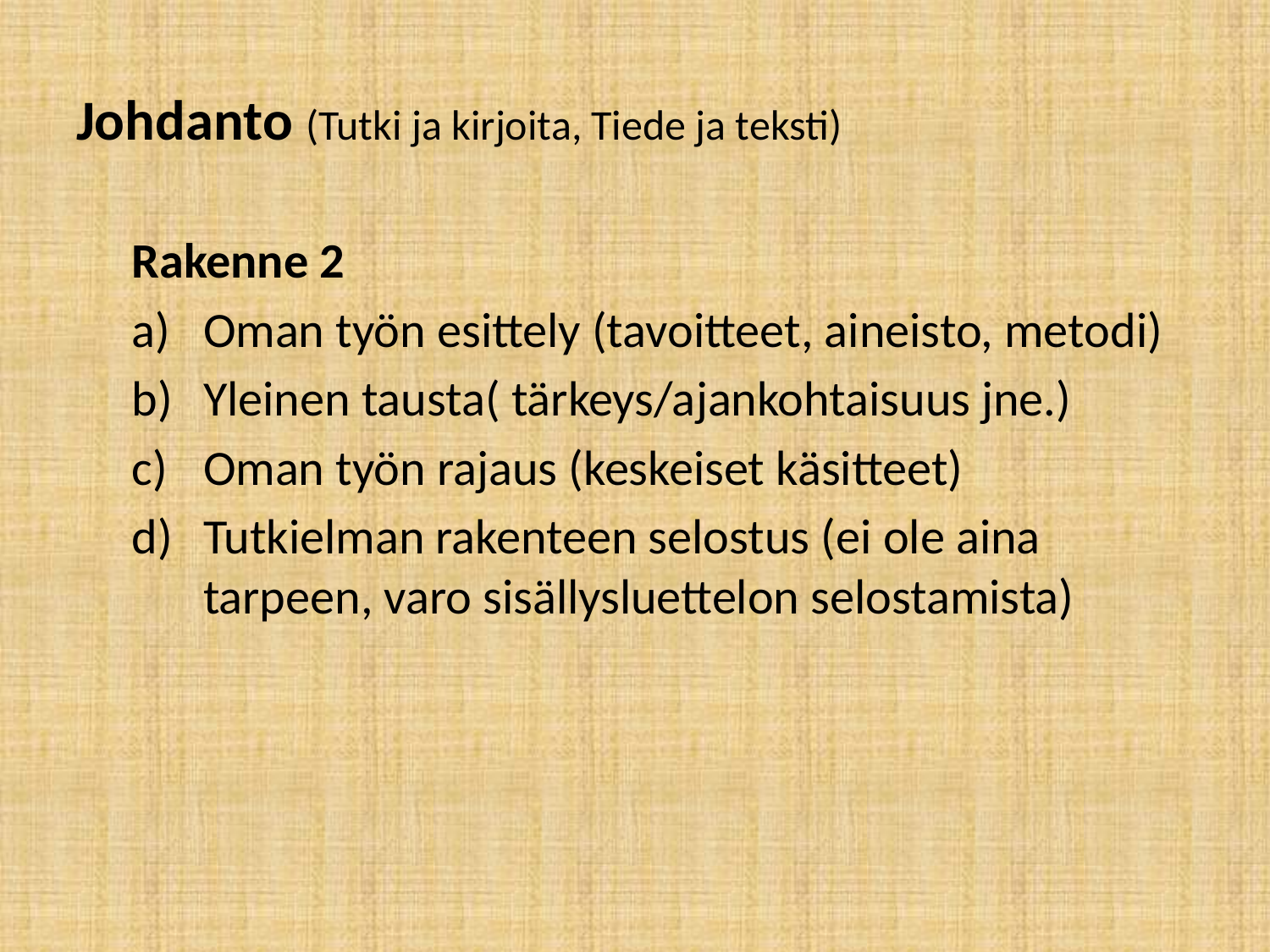

# Johdanto (Tutki ja kirjoita, Tiede ja teksti)
Rakenne 2
Oman työn esittely (tavoitteet, aineisto, metodi)
Yleinen tausta( tärkeys/ajankohtaisuus jne.)
Oman työn rajaus (keskeiset käsitteet)
Tutkielman rakenteen selostus (ei ole aina tarpeen, varo sisällysluettelon selostamista)